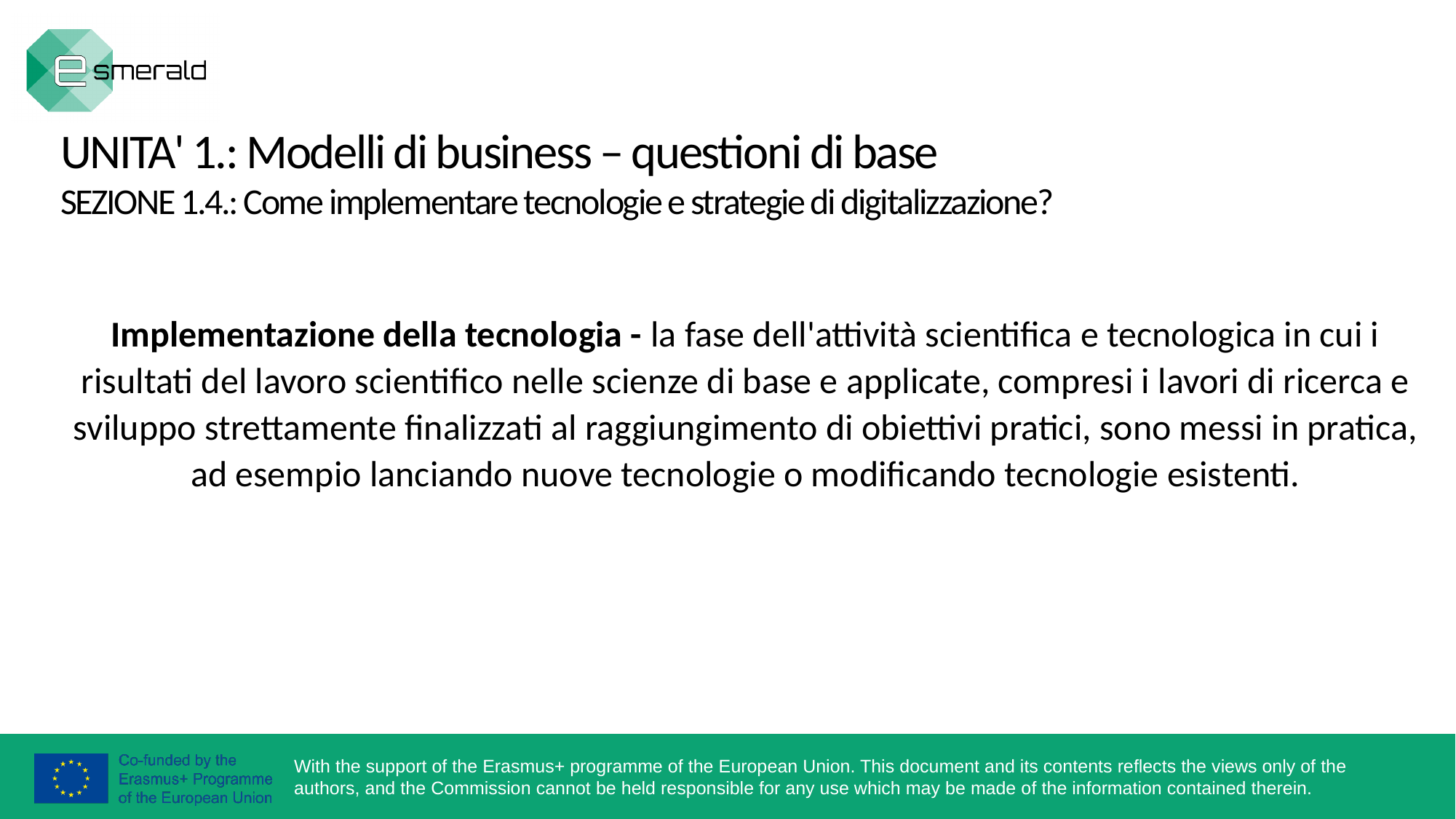

UNITA' 1.: Modelli di business – questioni di base
SEZIONE 1.4.: Come implementare tecnologie e strategie di digitalizzazione?

Implementazione della tecnologia - la fase dell'attività scientifica e tecnologica in cui i risultati del lavoro scientifico nelle scienze di base e applicate, compresi i lavori di ricerca e sviluppo strettamente finalizzati al raggiungimento di obiettivi pratici, sono messi in pratica, ad esempio lanciando nuove tecnologie o modificando tecnologie esistenti.